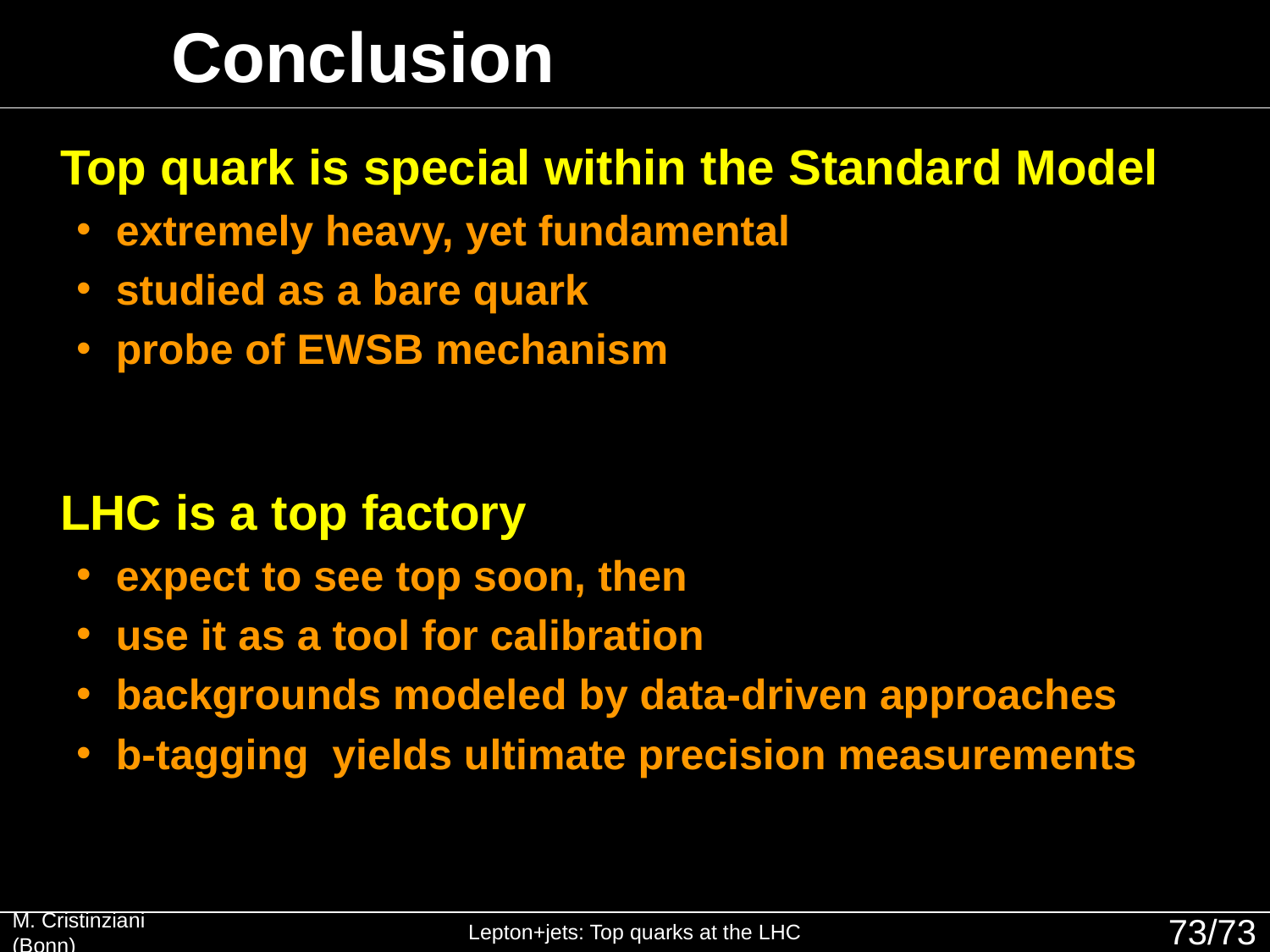

# Conclusion
Top quark is special within the Standard Model
extremely heavy, yet fundamental
studied as a bare quark
probe of EWSB mechanism

LHC is a top factory
expect to see top soon, then
use it as a tool for calibration
backgrounds modeled by data-driven approaches
b-tagging  yields ultimate precision measurements

M. Cristinziani (Bonn)
Lepton+jets: Top quarks at the LHC
73/73